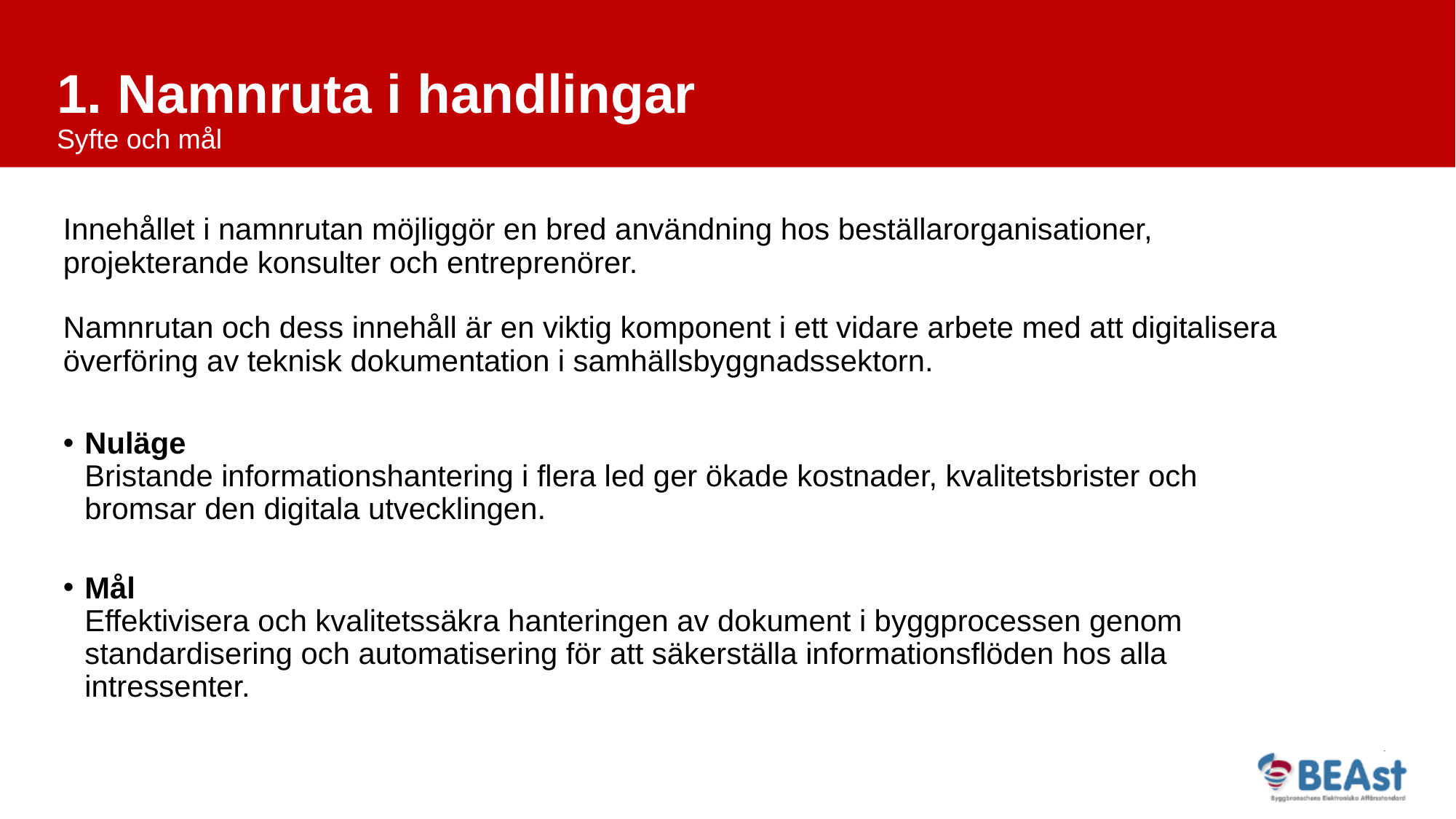

# 1. Namnruta i handlingar Syfte och mål
Innehållet i namnrutan möjliggör en bred användning hos beställarorganisationer, projekterande konsulter och entreprenörer.
Namnrutan och dess innehåll är en viktig komponent i ett vidare arbete med att digitalisera överföring av teknisk dokumentation i samhällsbyggnadssektorn.
Nuläge
Bristande informationshantering i flera led ger ökade kostnader, kvalitetsbrister och
bromsar den digitala utvecklingen.
Mål
Effektivisera och kvalitetssäkra hanteringen av dokument i byggprocessen genom standardisering och automatisering för att säkerställa informationsflöden hos alla intressenter.